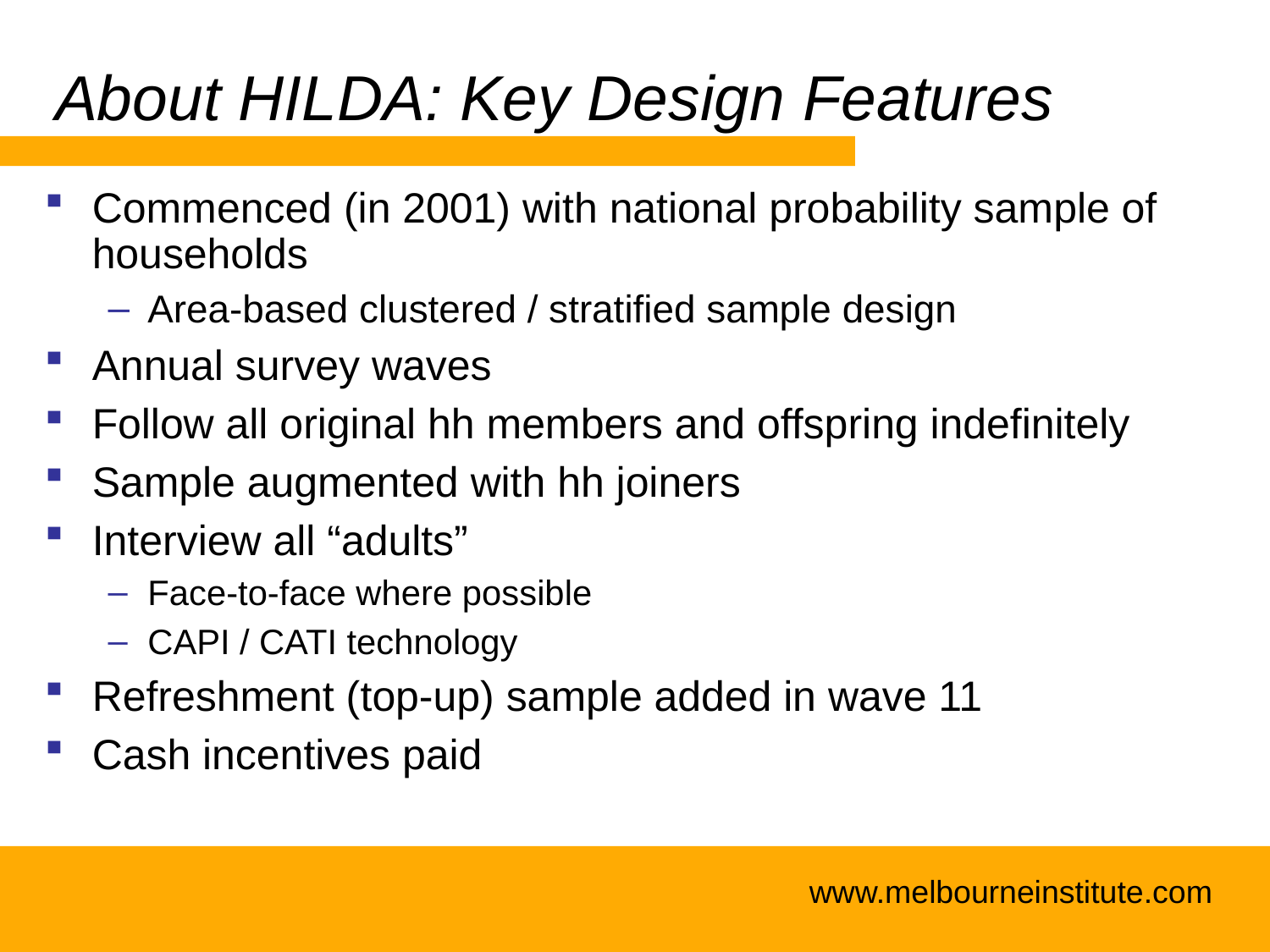

# About HILDA: Key Design Features
Commenced (in 2001) with national probability sample of households
Area-based clustered / stratified sample design
Annual survey waves
Follow all original hh members and offspring indefinitely
Sample augmented with hh joiners
Interview all “adults”
Face-to-face where possible
CAPI / CATI technology
Refreshment (top-up) sample added in wave 11
Cash incentives paid